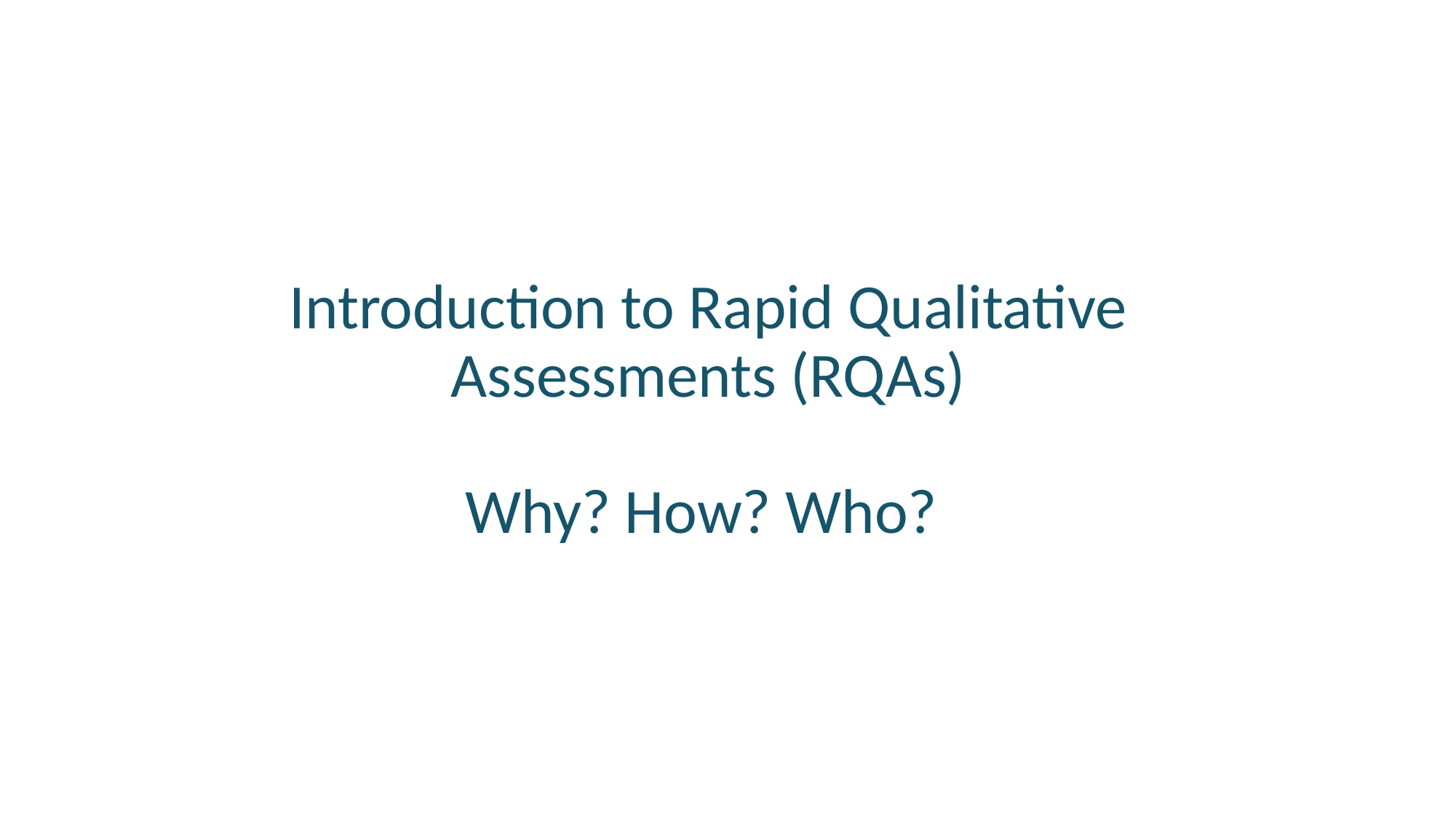

# Introduction to Rapid Qualitative Assessments (RQAs) Why? How? Who?